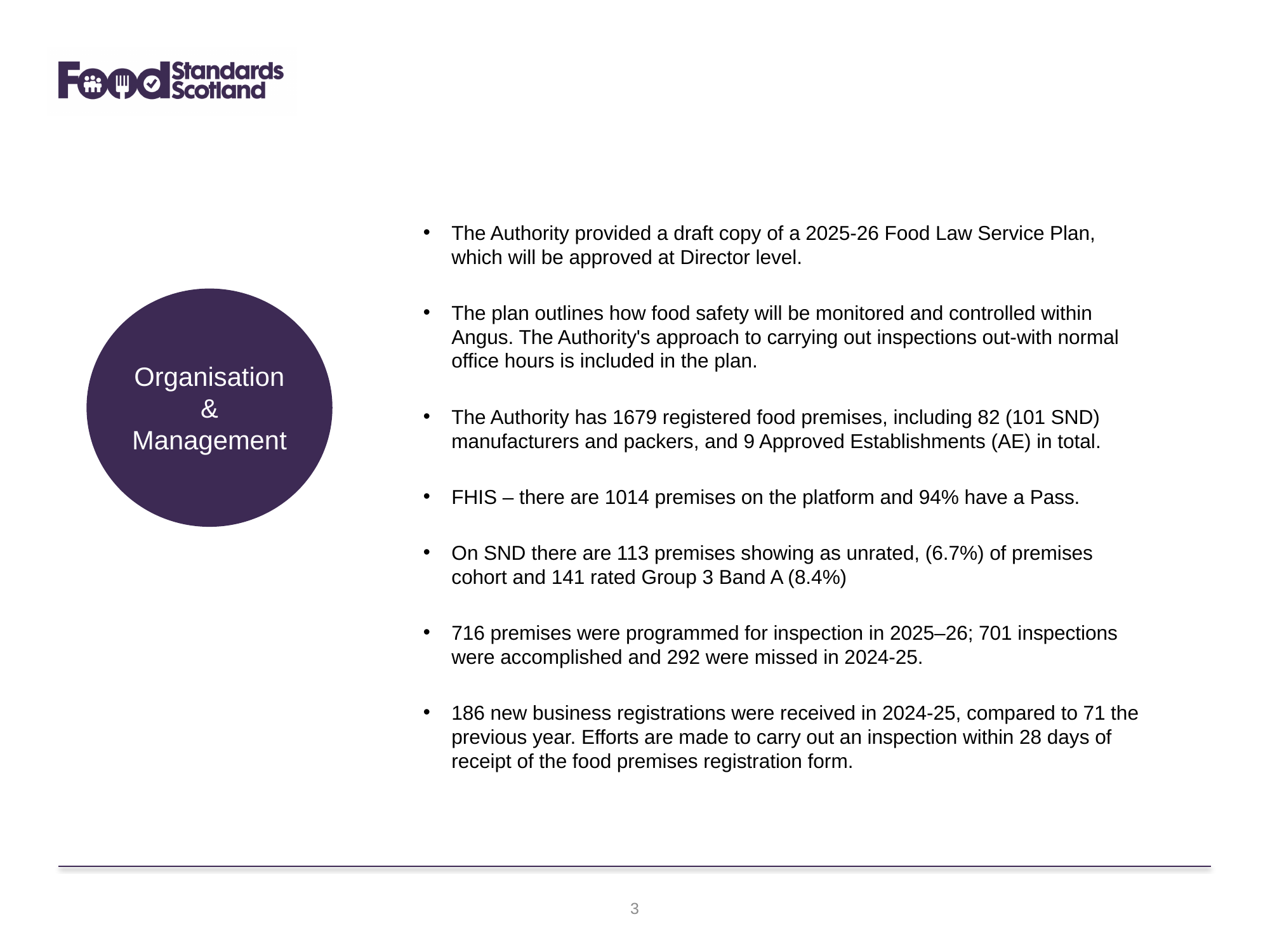

The Authority provided a draft copy of a 2025-26 Food Law Service Plan, which will be approved at Director level.

The plan outlines how food safety will be monitored and controlled within Angus. The Authority's approach to carrying out inspections out-with normal office hours is included in the plan.

The Authority has 1679 registered food premises, including 82 (101 SND) manufacturers and packers, and 9 Approved Establishments (AE) in total.

FHIS – there are 1014 premises on the platform and 94% have a Pass.

On SND there are 113 premises showing as unrated, (6.7%) of premises cohort and 141 rated Group 3 Band A (8.4%)

716 premises were programmed for inspection in 2025–26; 701 inspections were accomplished and 292 were missed in 2024-25.

186 new business registrations were received in 2024-25, compared to 71 the previous year. Efforts are made to carry out an inspection within 28 days of receipt of the food premises registration form.

Organisation & Management

3